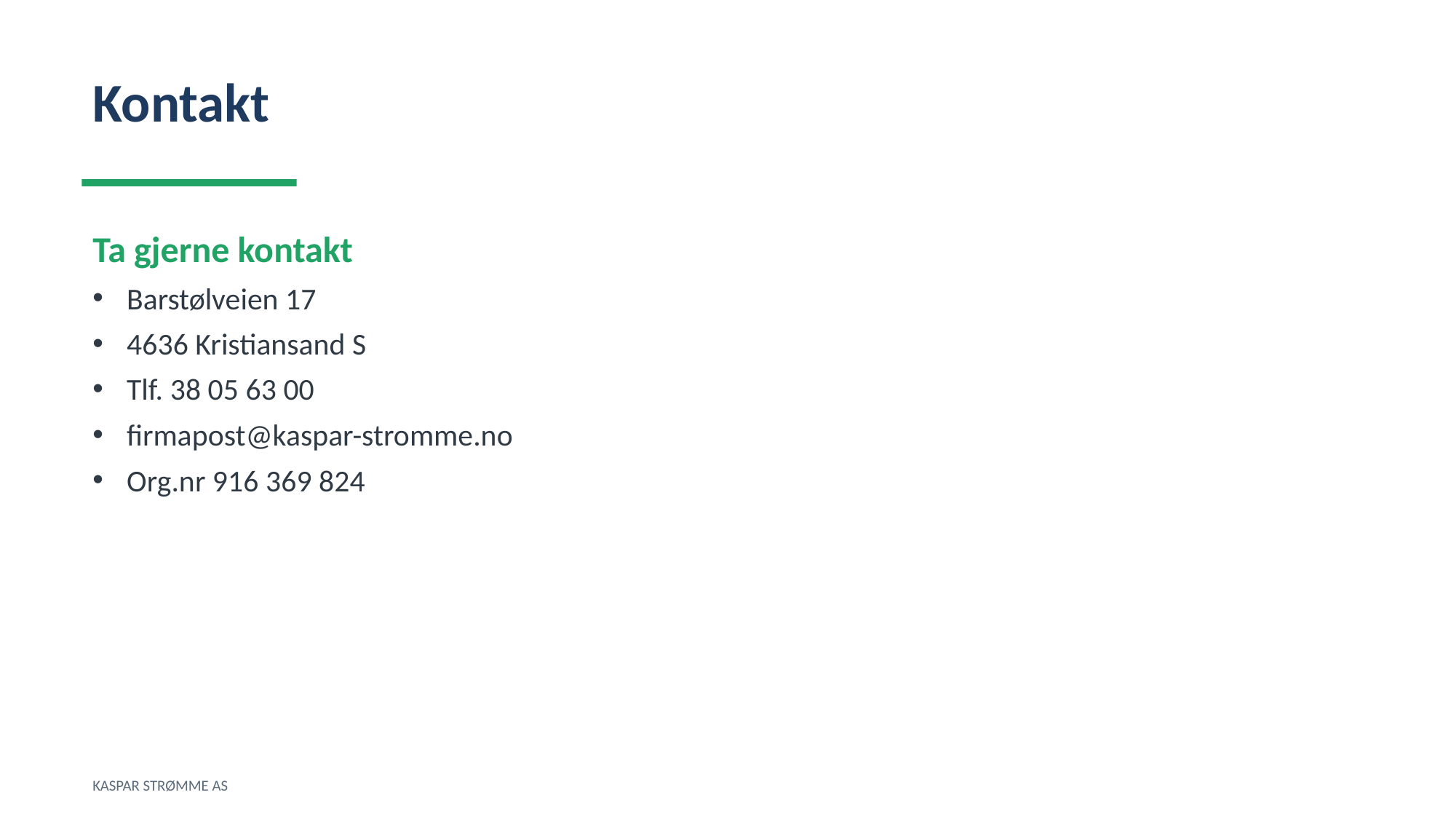

Kontakt

Ta gjerne kontakt
Barstølveien 17
4636 Kristiansand S
Tlf. 38 05 63 00
firmapost@kaspar-stromme.no
Org.nr 916 369 824
KASPAR STRØMME AS